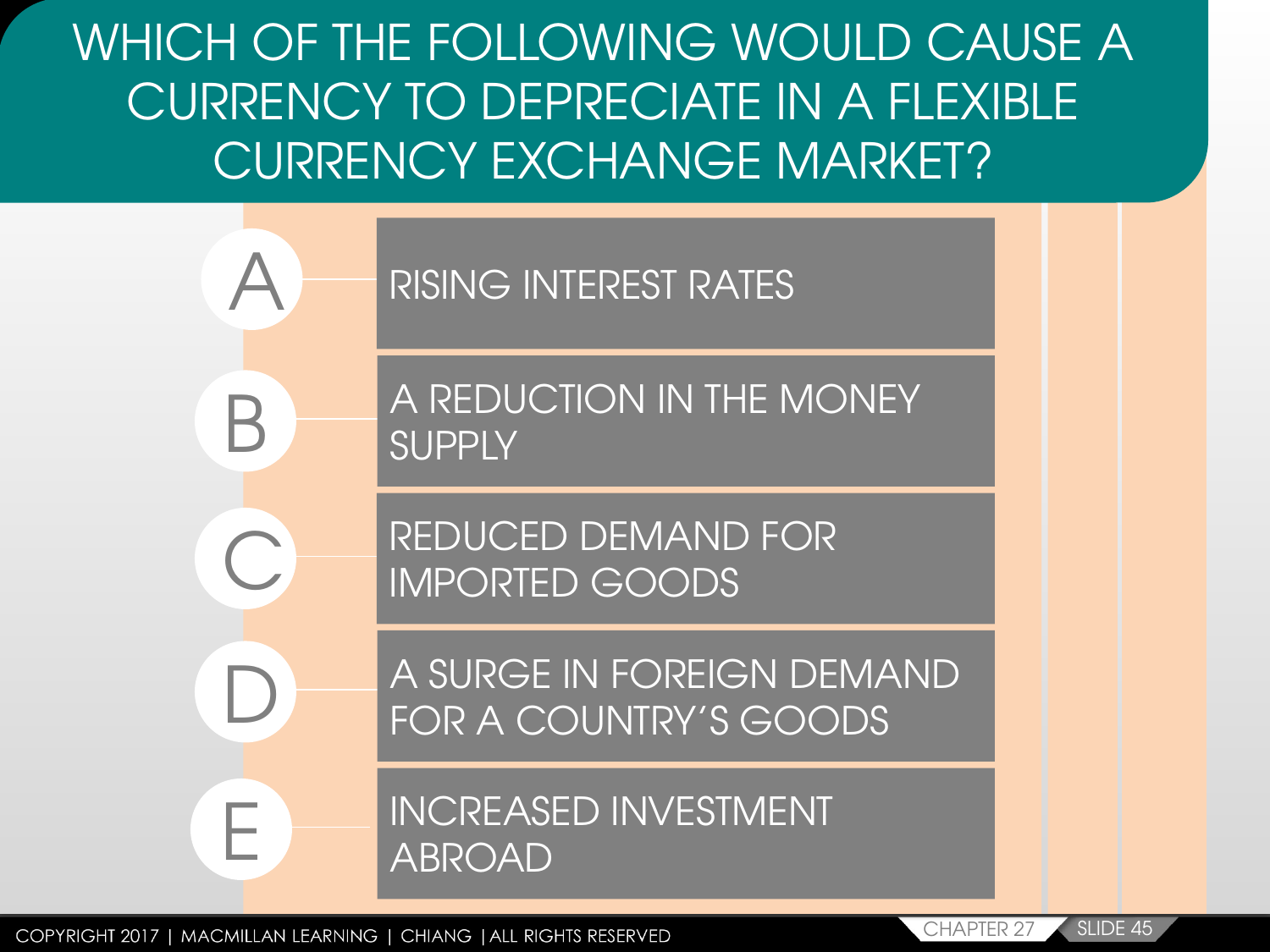

WHICH OF THE FOLLOWING WOULD CAUSE A CURRENCY TO DEPRECIATE IN A FLEXIBLE CURRENCY EXCHANGE MARKET?
RISING INTEREST RATES
A
A REDUCTION IN THE MONEY SUPPLY
B
REDUCED DEMAND FOR IMPORTED GOODS
C
A SURGE IN FOREIGN DEMAND FOR A COUNTRY’S GOODS
D
INCREASED INVESTMENT ABROAD
E
SLIDE 45
CHAPTER 27